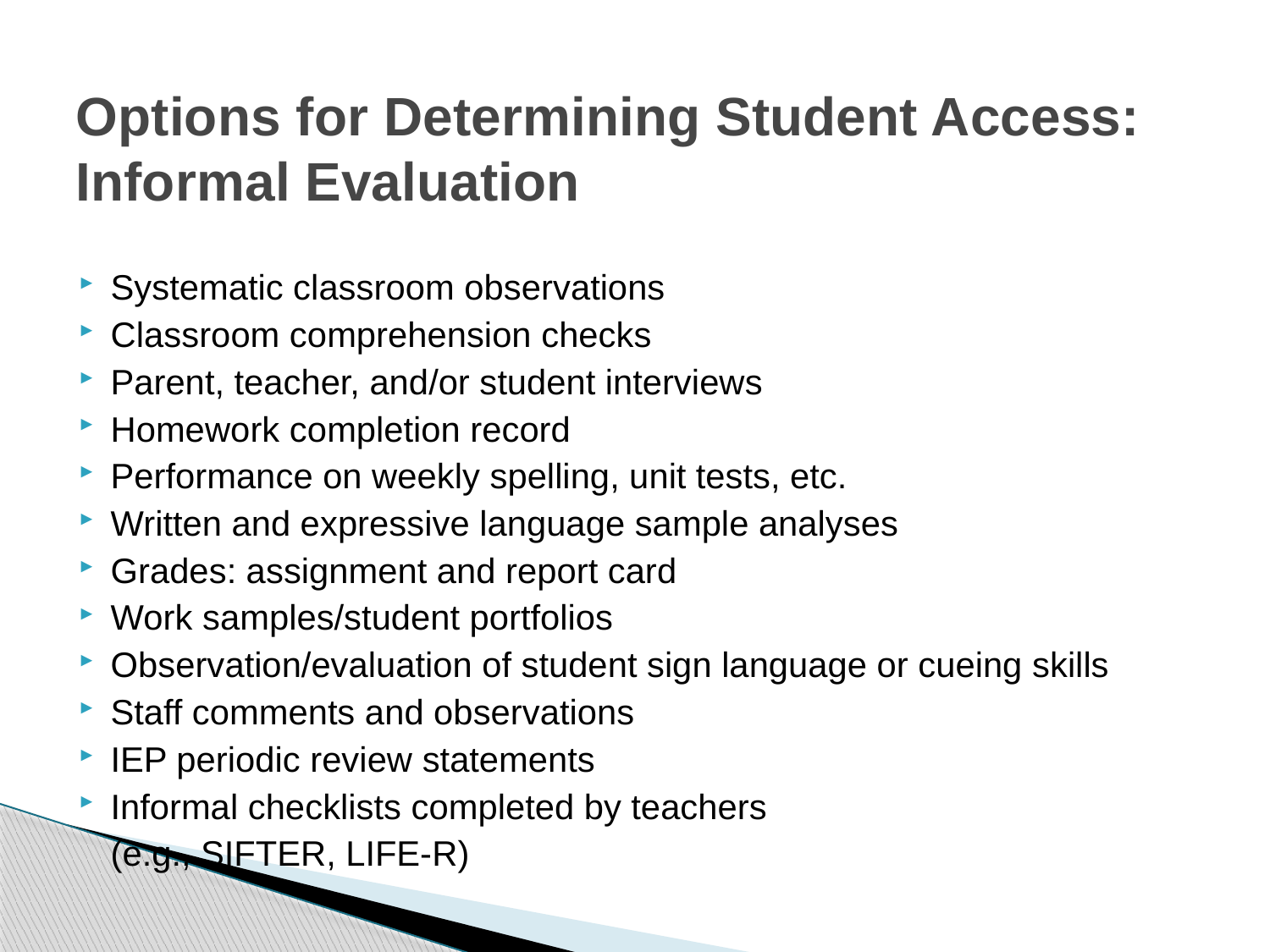

# Options for Determining Student Access: Informal Evaluation

Systematic classroom observations
Classroom comprehension checks
Parent, teacher, and/or student interviews
Homework completion record
Performance on weekly spelling, unit tests, etc.
Written and expressive language sample analyses
Grades: assignment and report card
Work samples/student portfolios
Observation/evaluation of student sign language or cueing skills
Staff comments and observations
IEP periodic review statements
Informal checklists completed by teachers
	(e.g., SIFTER, LIFE-R)